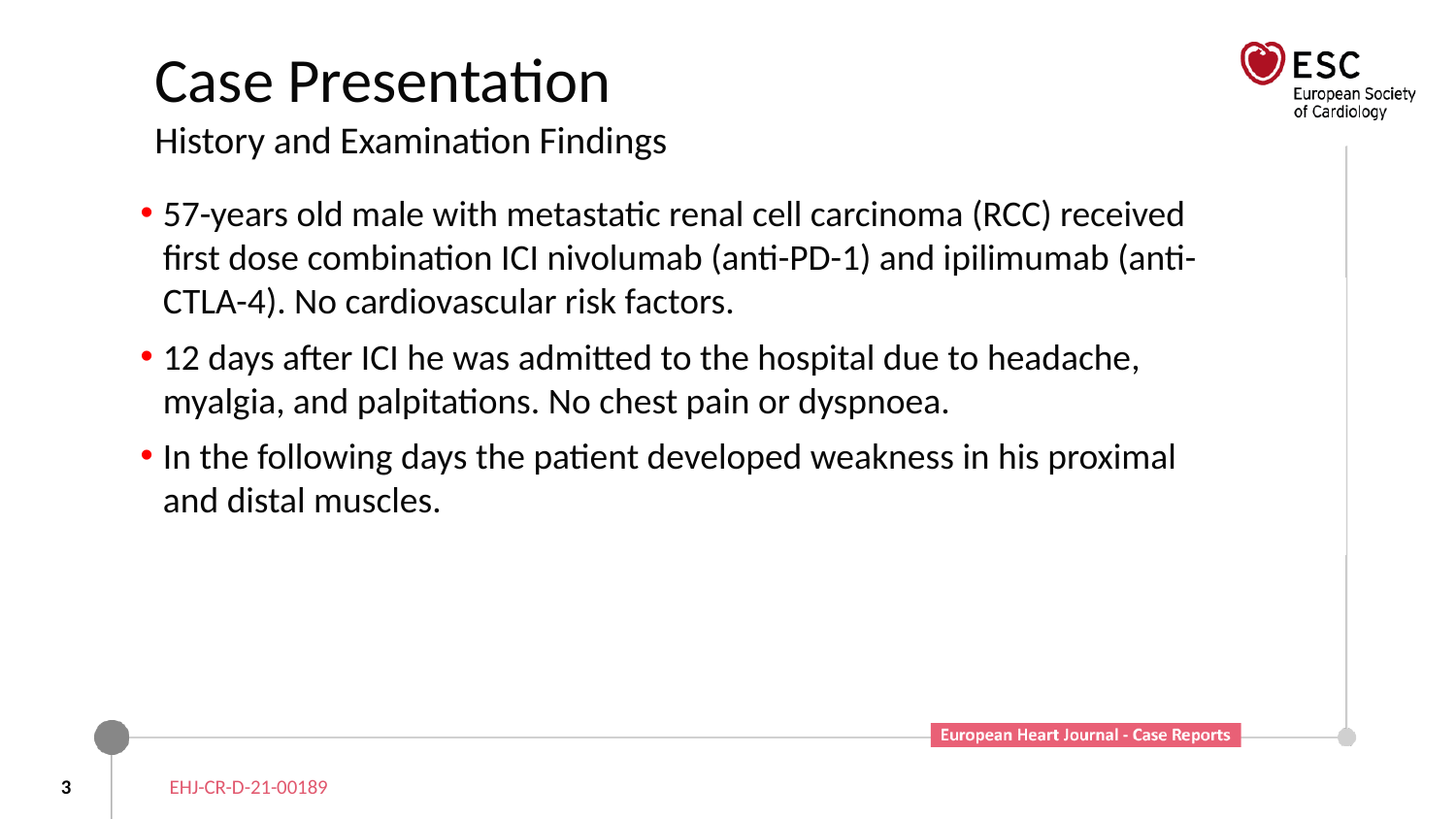

# Case Presentation History and Examination Findings
57-years old male with metastatic renal cell carcinoma (RCC) received first dose combination ICI nivolumab (anti-PD-1) and ipilimumab (anti-CTLA-4). No cardiovascular risk factors.
12 days after ICI he was admitted to the hospital due to headache, myalgia, and palpitations. No chest pain or dyspnoea.
In the following days the patient developed weakness in his proximal and distal muscles.
3
EHJ-CR-D-21-00189